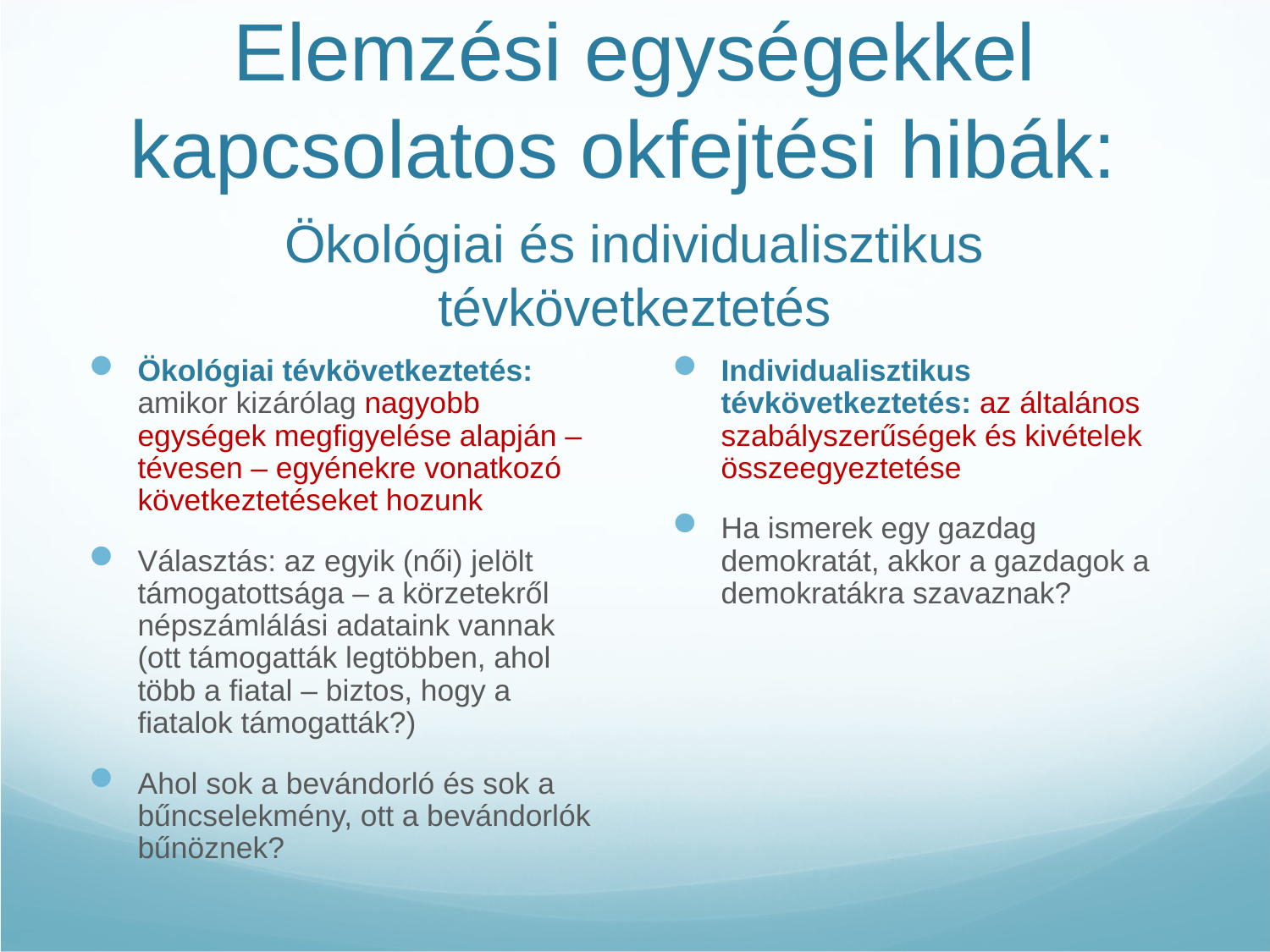

# Elemzési egységekkel kapcsolatos okfejtési hibák:
Ökológiai és individualisztikus tévkövetkeztetés
Ökológiai tévkövetkeztetés: amikor kizárólag nagyobb egységek megfigyelése alapján – tévesen – egyénekre vonatkozó következtetéseket hozunk
Választás: az egyik (női) jelölt támogatottsága – a körzetekről népszámlálási adataink vannak (ott támogatták legtöbben, ahol több a fiatal – biztos, hogy a fiatalok támogatták?)
Ahol sok a bevándorló és sok a bűncselekmény, ott a bevándorlók bűnöznek?

Individualisztikus tévkövetkeztetés: az általános szabályszerűségek és kivételek összeegyeztetése
Ha ismerek egy gazdag demokratát, akkor a gazdagok a demokratákra szavaznak?